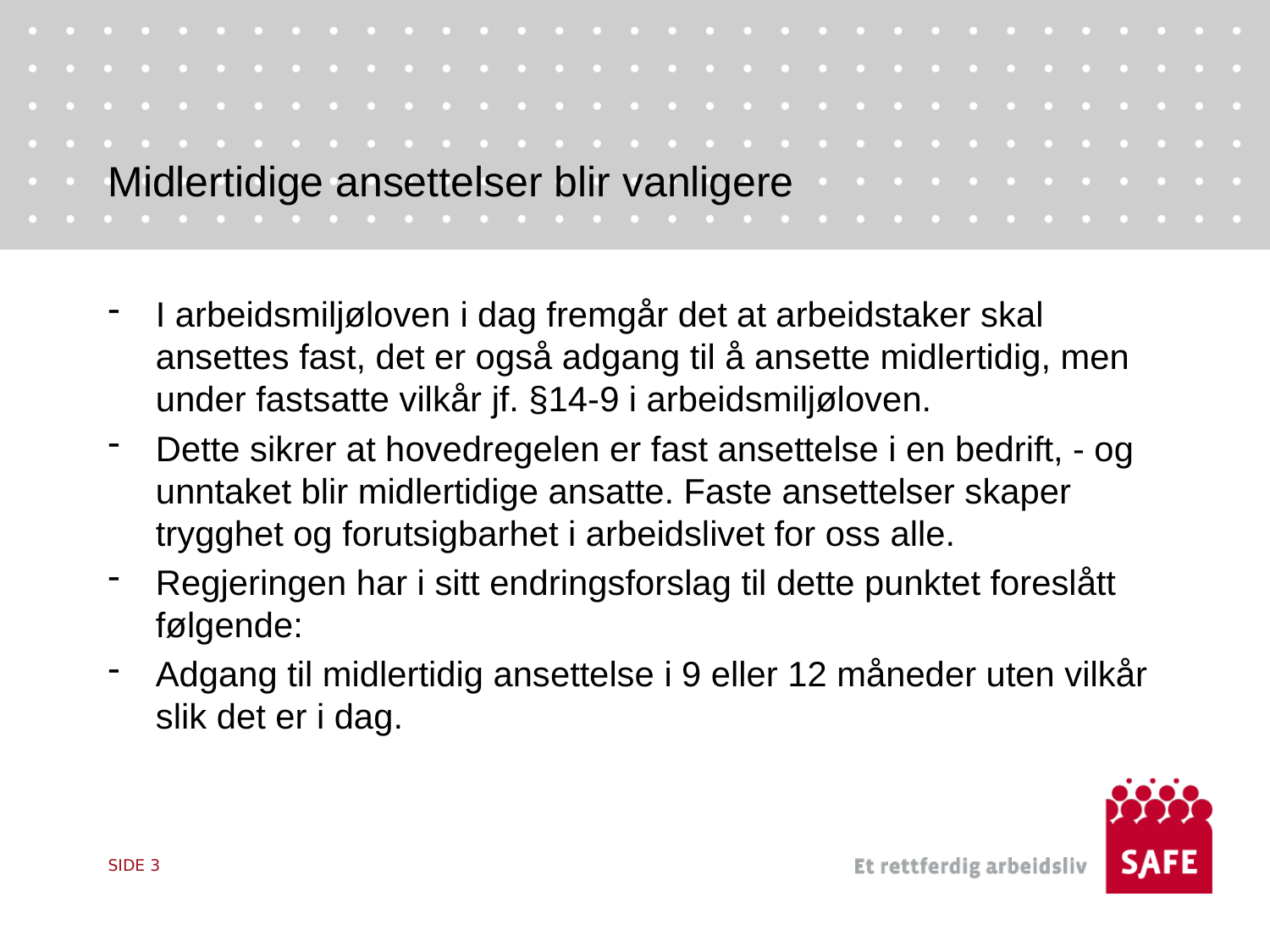

# Midlertidige ansettelser blir vanligere

I arbeidsmiljøloven i dag fremgår det at arbeidstaker skal ansettes fast, det er også adgang til å ansette midlertidig, men under fastsatte vilkår jf. §14-9 i arbeidsmiljøloven.
Dette sikrer at hovedregelen er fast ansettelse i en bedrift, - og unntaket blir midlertidige ansatte. Faste ansettelser skaper trygghet og forutsigbarhet i arbeidslivet for oss alle.
Regjeringen har i sitt endringsforslag til dette punktet foreslått følgende:
Adgang til midlertidig ansettelse i 9 eller 12 måneder uten vilkår slik det er i dag.

SIDE 3